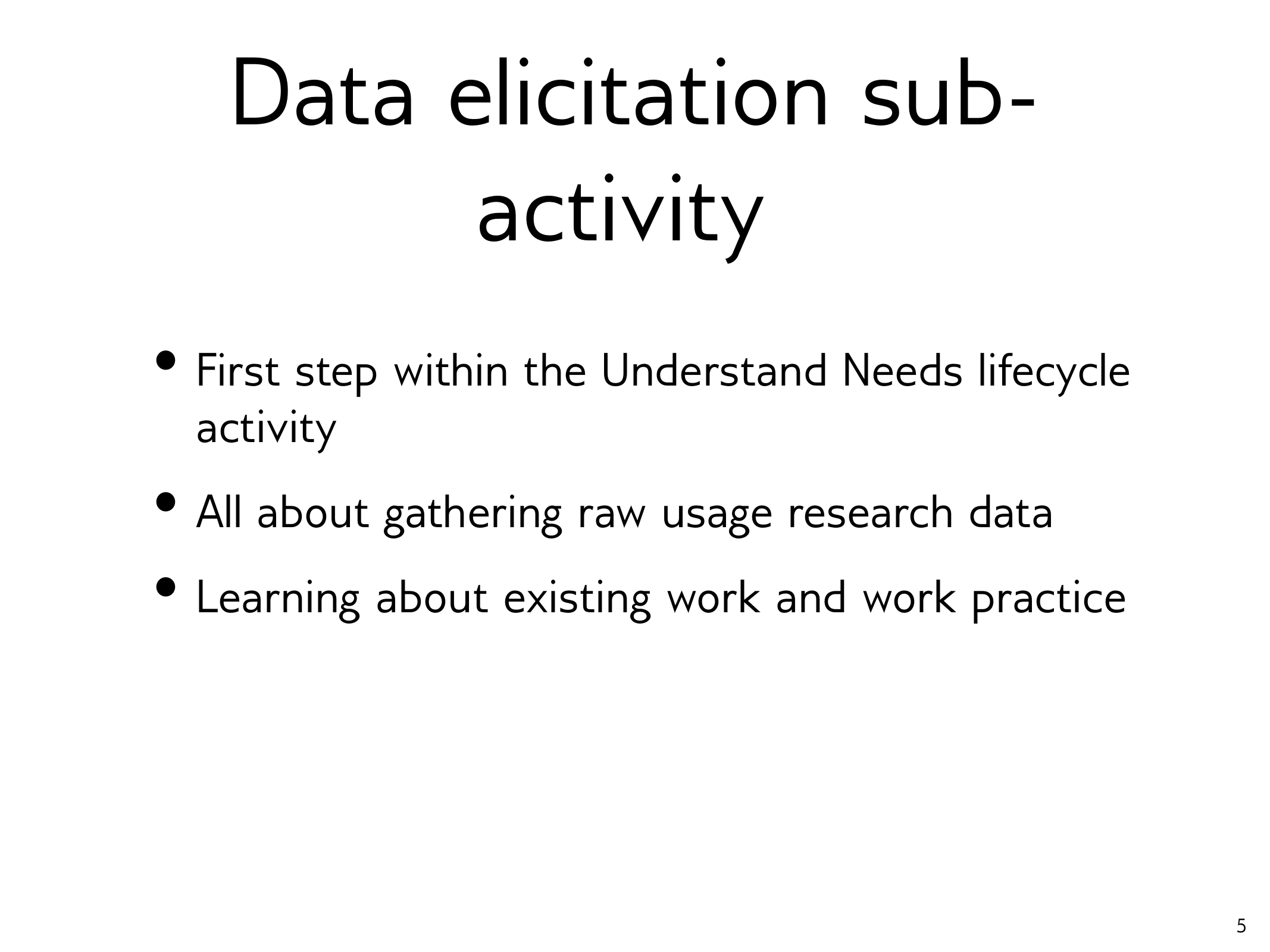

# Data elicitation sub-activity
First step within the Understand Needs lifecycle activity
All about gathering raw usage research data
Learning about existing work and work practice
5